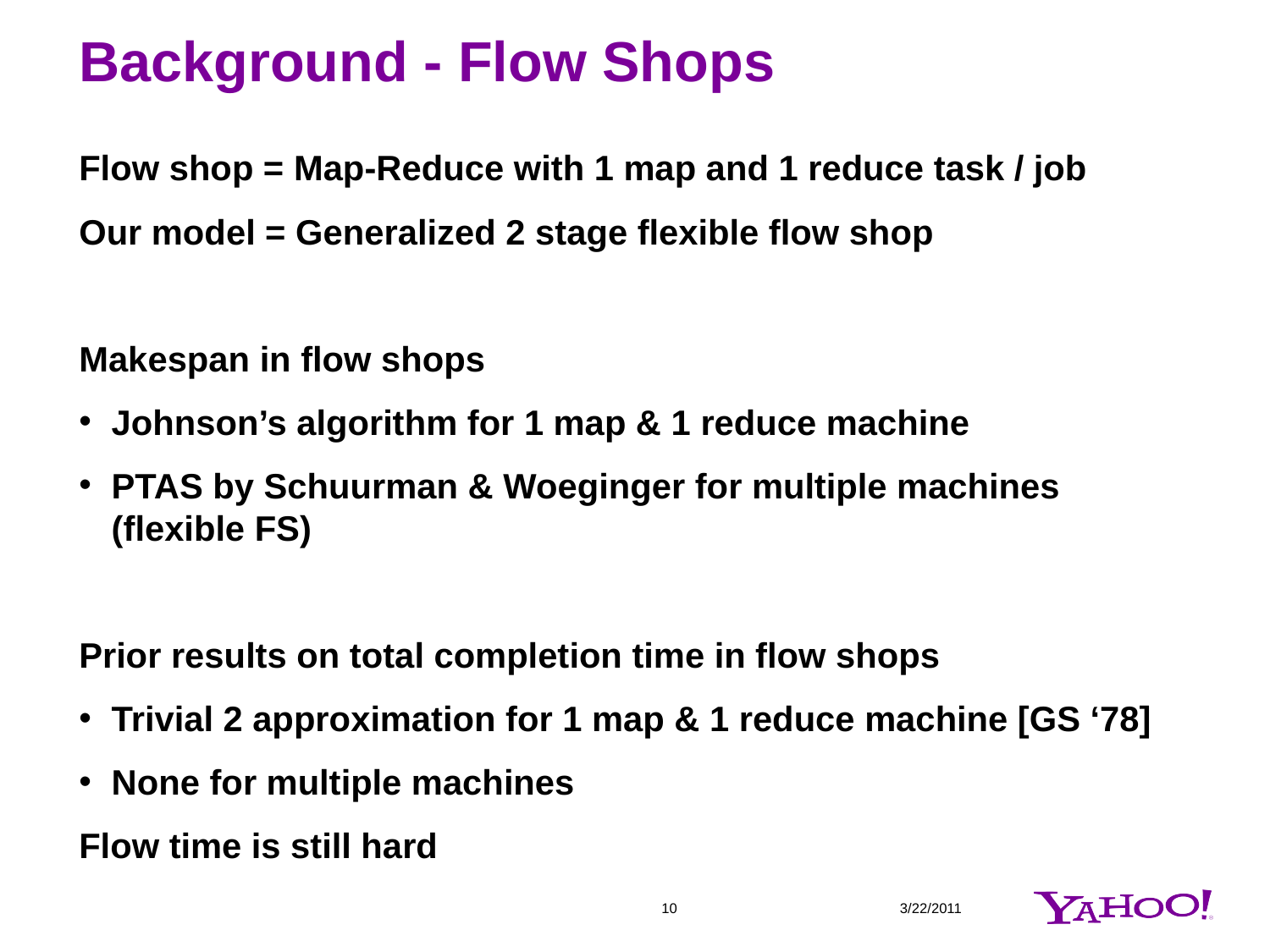

# Background - Flow Shops
Flow shop = Map-Reduce with 1 map and 1 reduce task / job
Our model = Generalized 2 stage flexible flow shop

Makespan in flow shops
Johnson’s algorithm for 1 map & 1 reduce machine
PTAS by Schuurman & Woeginger for multiple machines
(flexible FS)

Prior results on total completion time in flow shops
Trivial 2 approximation for 1 map & 1 reduce machine [GS ‘78]
None for multiple machines
Flow time is still hard

10
3/22/2011